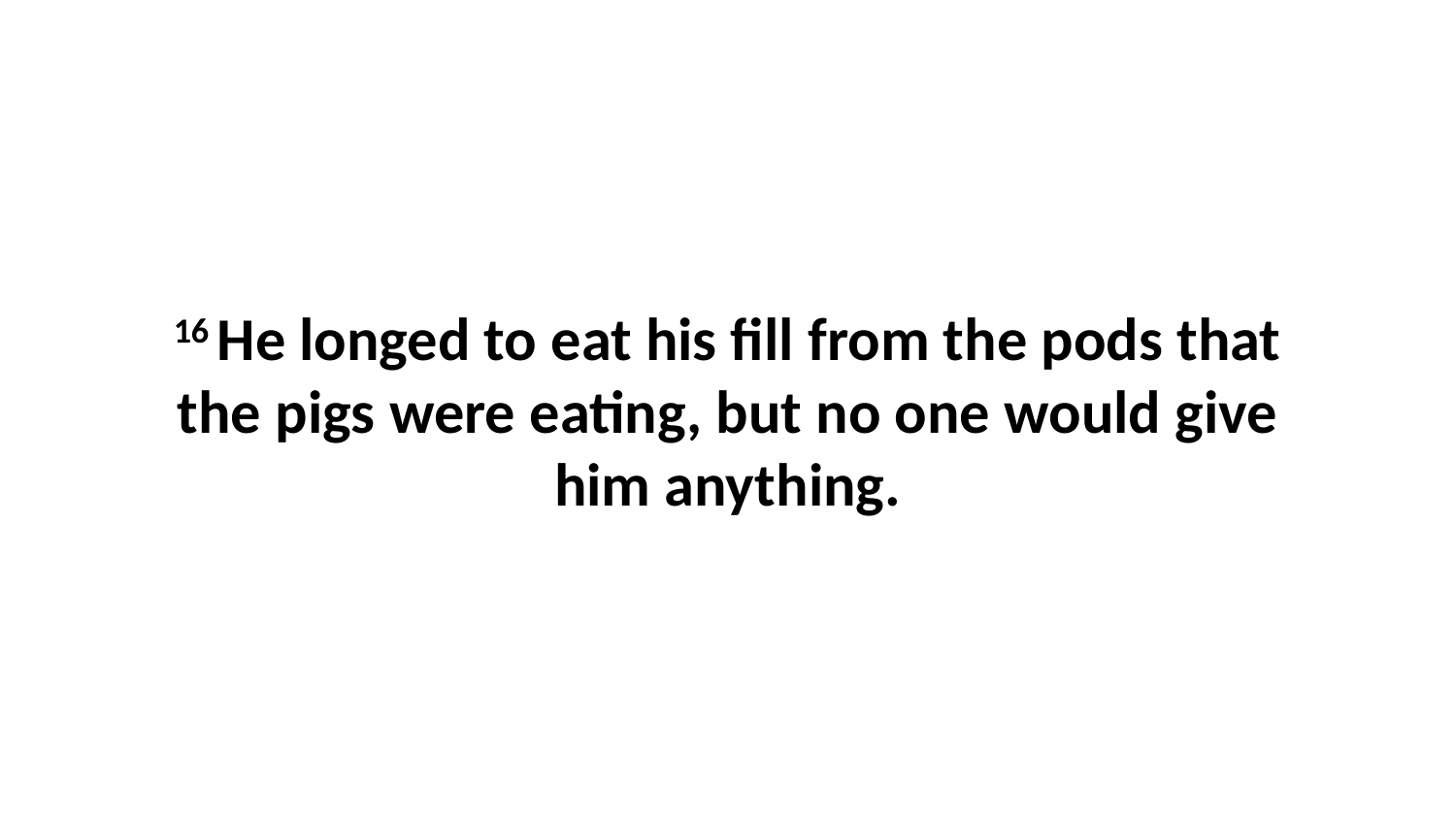

16 He longed to eat his fill from the pods that the pigs were eating, but no one would give him anything.